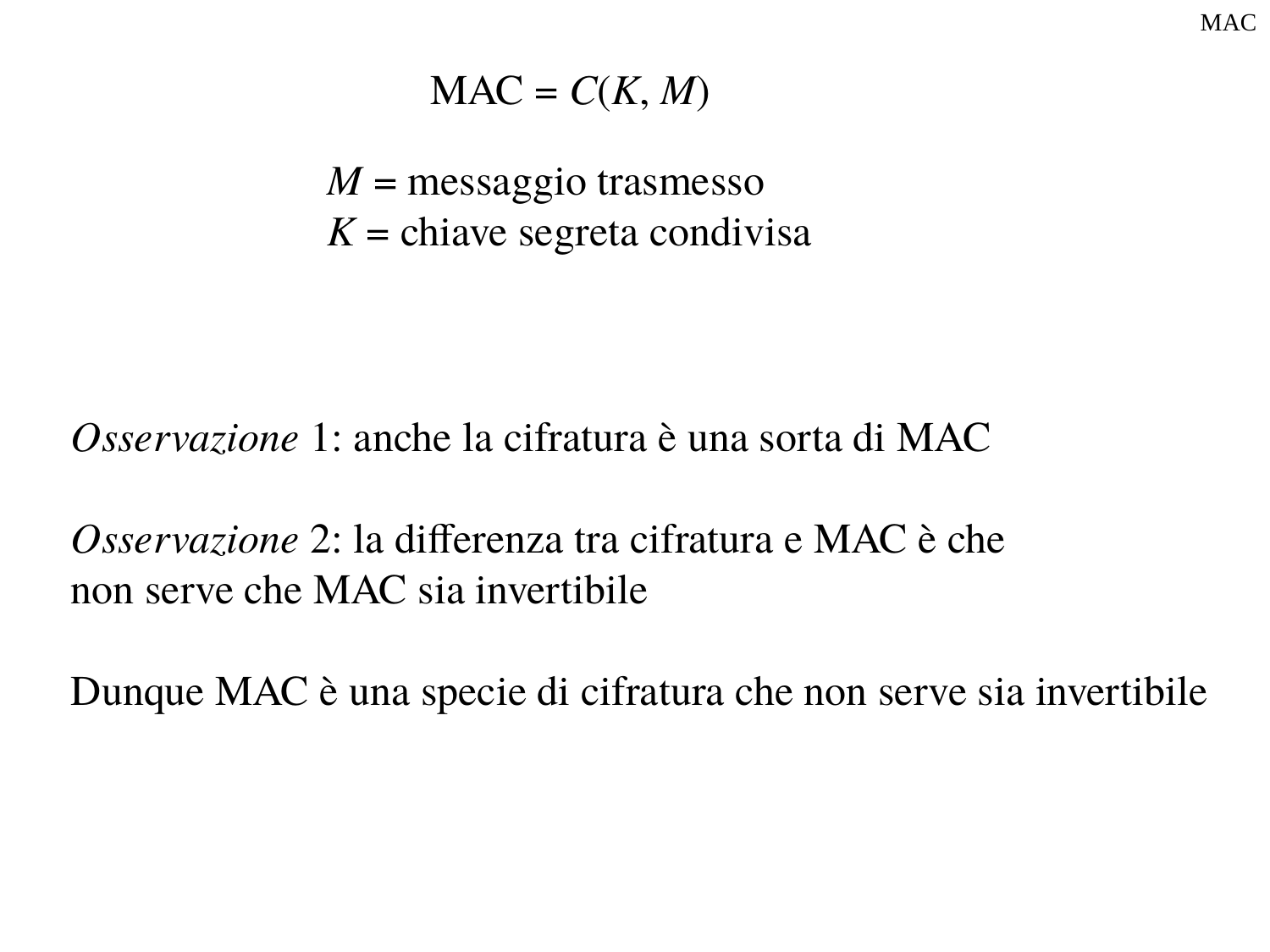

MAC
MAC = C(K, M)
M = messaggio trasmesso
K = chiave segreta condivisa
Osservazione 1: anche la cifratura è una sorta di MAC

Osservazione 2: la differenza tra cifratura e MAC è che
non serve che MAC sia invertibile

Dunque MAC è una specie di cifratura che non serve sia invertibile